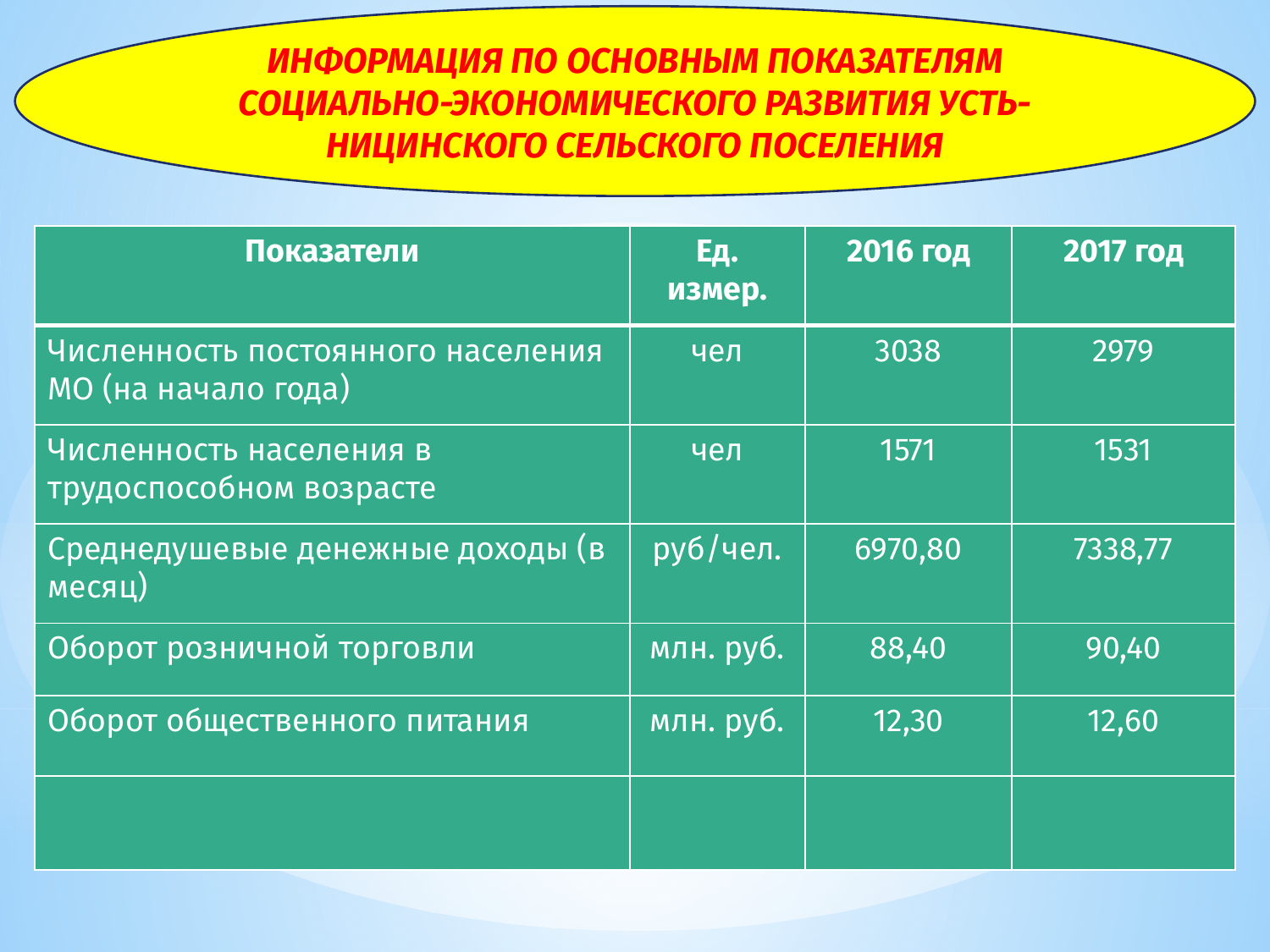

ИНФОРМАЦИЯ ПО ОСНОВНЫМ ПОКАЗАТЕЛЯМ СОЦИАЛЬНО-ЭКОНОМИЧЕСКОГО РАЗВИТИЯ УСТЬ-НИЦИНСКОГО СЕЛЬСКОГО ПОСЕЛЕНИЯ
# ЫЕ ПОКАЗАТЕЛИ СОЦИАЛЬНО-ЭКОНОМИЧЕСКОГО РАЗВИТИЯ УСТЬ-НИЦИНСКОГО СЕЛЬСКОГО ПОСЕЛЕНИЯИнф
| Показатели | Ед. измер. | 2016 год | 2017 год |
| --- | --- | --- | --- |
| Численность постоянного населения МО (на начало года) | чел | 3038 | 2979 |
| Численность населения в трудоспособном возрасте | чел | 1571 | 1531 |
| Среднедушевые денежные доходы (в месяц) | руб/чел. | 6970,80 | 7338,77 |
| Оборот розничной торговли | млн. руб. | 88,40 | 90,40 |
| Оборот общественного питания | млн. руб. | 12,30 | 12,60 |
|  |  |  |  |